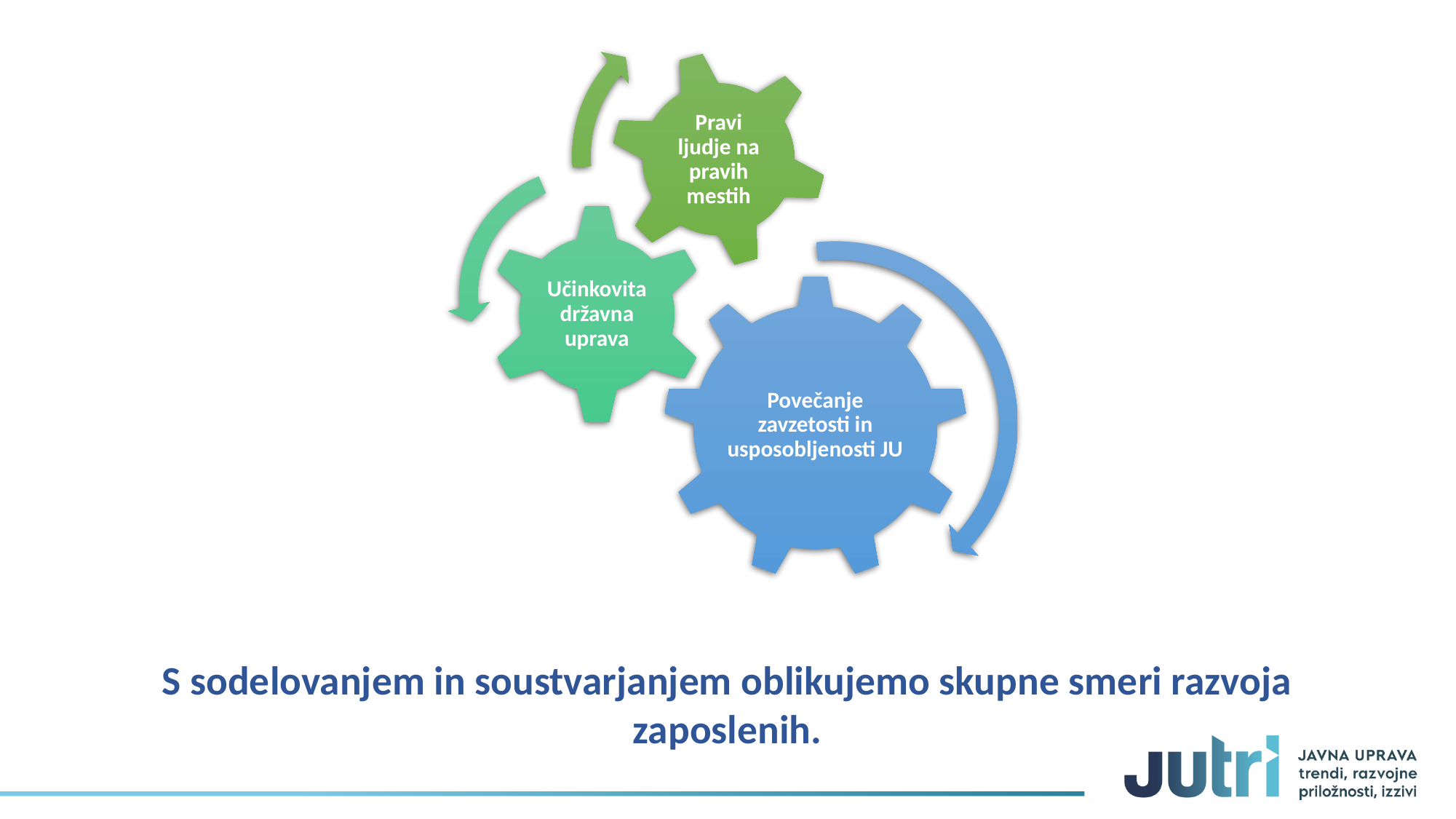

Povečanje zavzetosti in usposobljenosti JU
Učinkovita državna uprava
Pravi ljudje na pravih mestih

S sodelovanjem in soustvarjanjem oblikujemo skupne smeri razvoja zaposlenih.